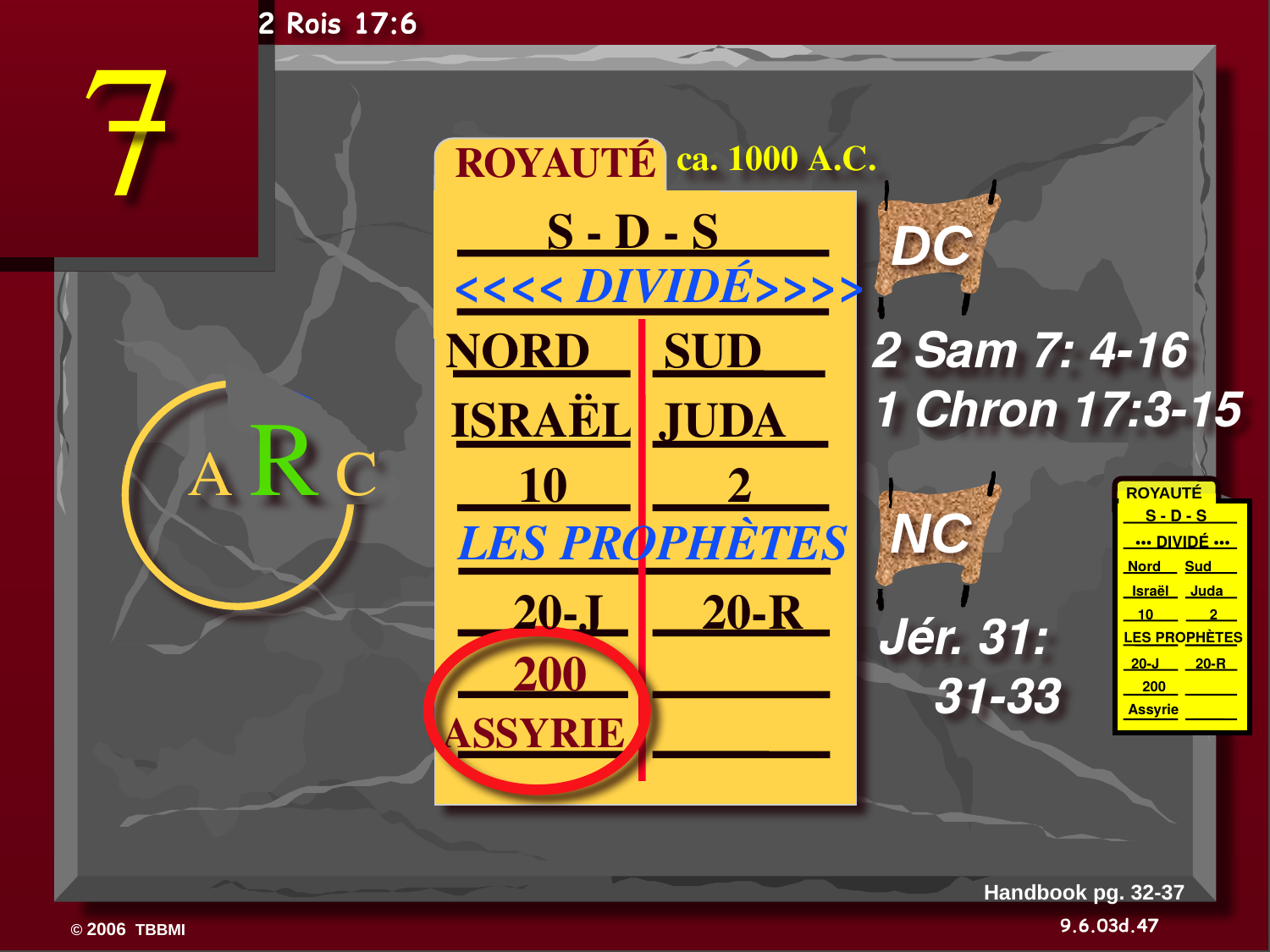

2 Rois 17:6
7

 ROYAUTÉ
ca. 1000 A.C.

2 Sam 7: 4-16
1 Chron 17:3-15

Jér. 31:       31-33

S - D - S
DC

<<<< DIVIDÉ>>>>

 NORD      SUD

A R C

ISRAËL  JUDA

10             2
ROYAUTÉ

S - D - S
NC
LES PROPHÈTES

 ••• DIVIDÉ •••
Nord      Sud

   20-J        20-R
Israël
  Juda
10              2

LES PROPHÈTES

  200
 20-J         20-R
 200

Assyrie
ASSYRIE

Handbook pg. 32-37
47